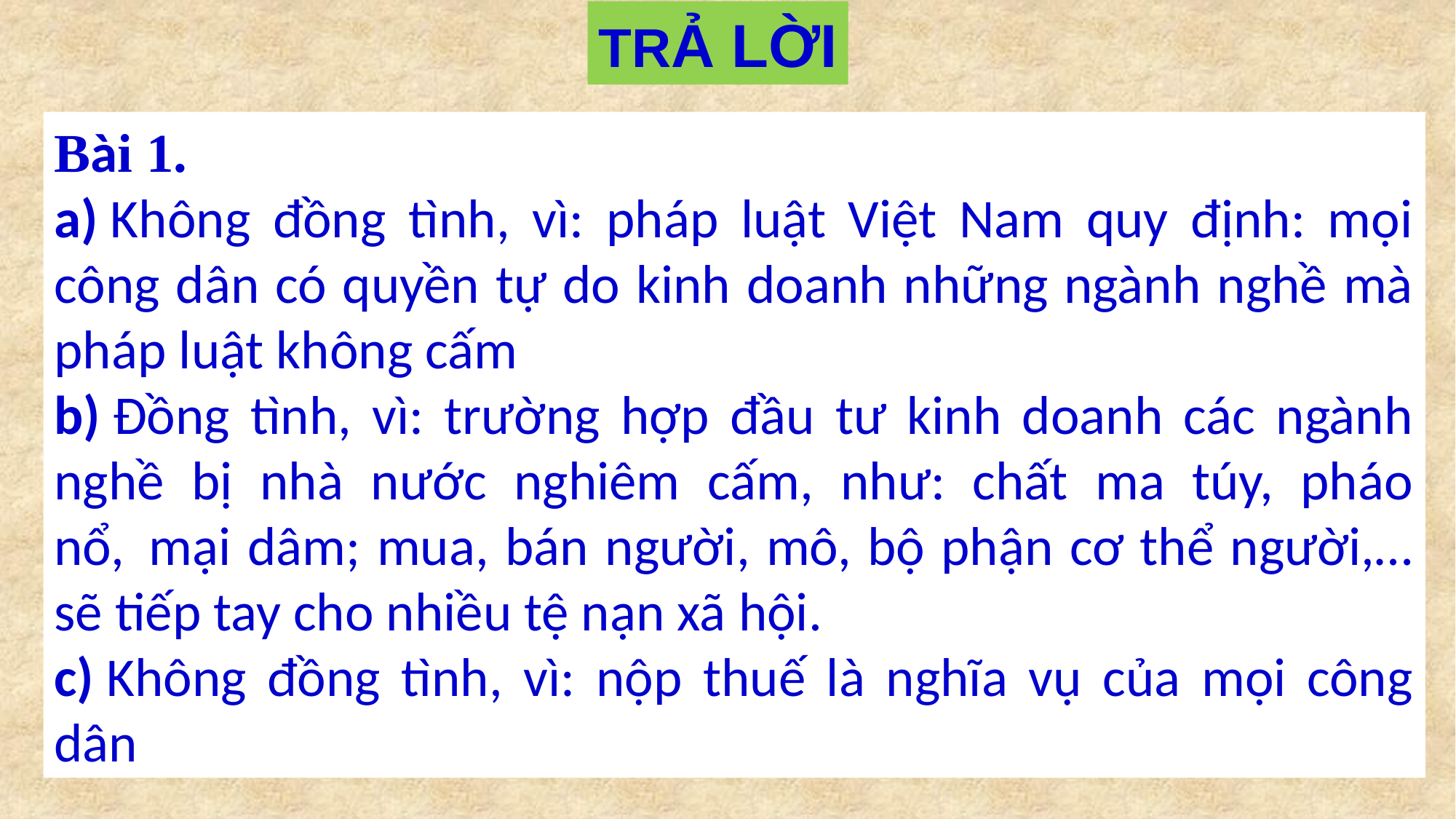

| Trường hợp | Phân loại theo thời gian | Phân loại theo lĩnh vực |
| --- | --- | --- |
| a) Bạn T đặt mục tiêu năm 18 tuổi sẽ chinh phục đỉnh Phan-xi-păng, đỉnh núi cao nhất Việt Nam. | Mục tiêu dài hạn | Mục tiêu phát triển bản thân |
| b) Anh K quyết tâm mỗi sáng sẽ dậy sớm chạy ba vòng quanh khu chung cư. | Mục tiêu ngắn hạn | Mục tiêu sức khỏe |
| c) Chị M đặt mục tiêu trong tháng này sẽ đọc xong cuốn sách về kĩ năng làm việc nhóm và giải quyết vấn đề. | Mục tiêu ngắn hạn | Mục tiêu phát triển bản thân |
| d) Bạn G đặt mục tiêu năm 24 tuổi sẽ trở thành nhà văn viết truyện cho thiếu nhi. | Mục tiêu dài hạn | Mục tiêu nghề nghiệp |
| e) Mùa đông này, anh S sẽ quyên góp hai thùng quần áo ẩm cho trẻ em nghèo. | Mục tiêu ngắn hạn | Mục tiêu cống hiến xã hội |
TRẢ LỜI
Bài 1.
a) Không đồng tình, vì: pháp luật Việt Nam quy định: mọi công dân có quyền tự do kinh doanh những ngành nghề mà pháp luật không cấm
b) Đồng tình, vì: trường hợp đầu tư kinh doanh các ngành nghề bị nhà nước nghiêm cấm, như: chất ma túy, pháo nổ,  mại dâm; mua, bán người, mô, bộ phận cơ thể người,… sẽ tiếp tay cho nhiều tệ nạn xã hội.
c) Không đồng tình, vì: nộp thuế là nghĩa vụ của mọi công dân